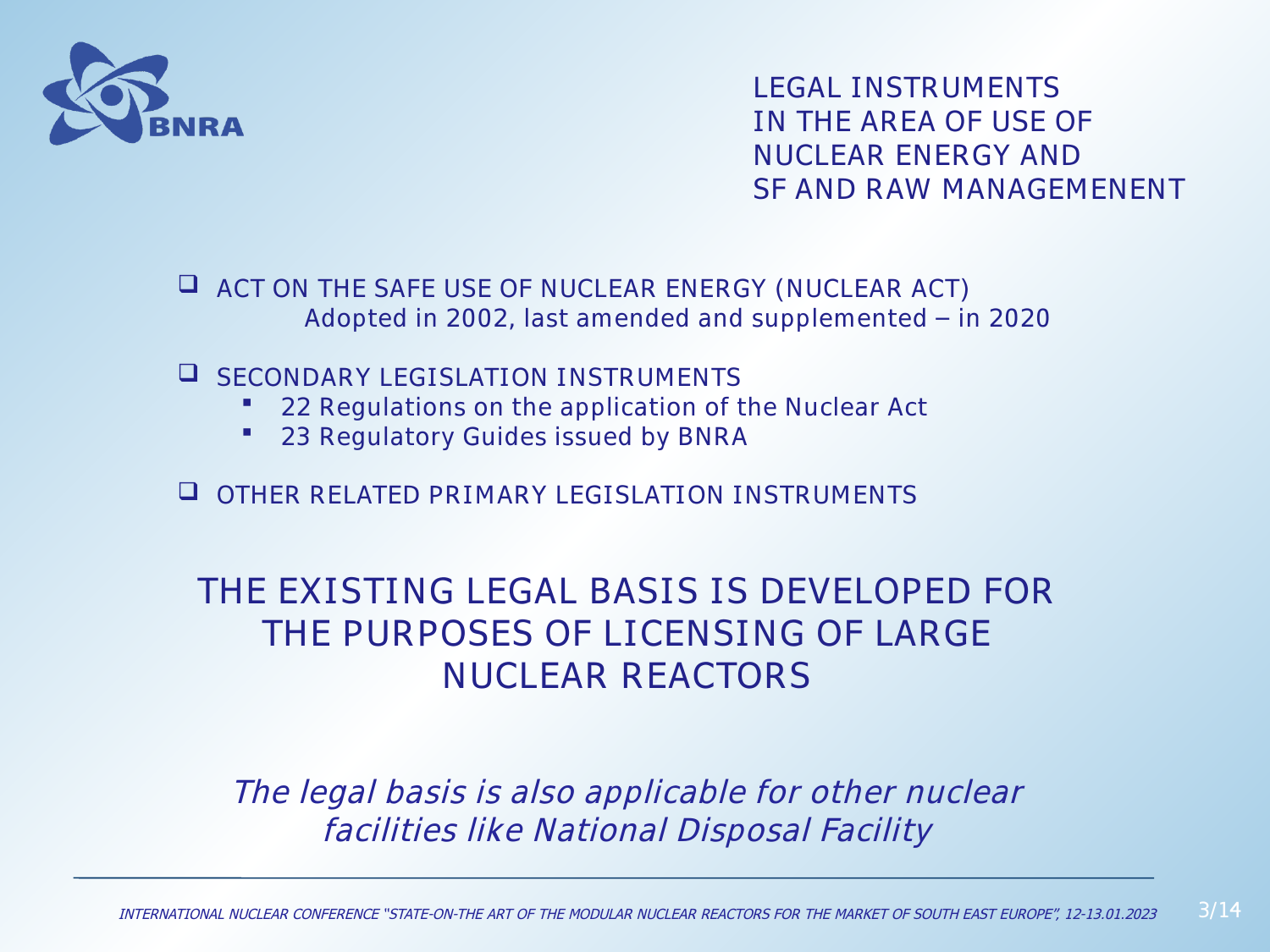

LEGAL INSTRUMENTS
IN THE AREA OF USE OF NUCLEAR ENERGY AND
SF AND RAW MANAGEMENENT
ACT ON THE SAFE USE OF NUCLEAR ENERGY (NUCLEAR ACT)
	Adopted in 2002, last amended and supplemented – in 2020

SECONDARY LEGISLATION INSTRUMENTS
22 Regulations on the application of the Nuclear Act
23 Regulatory Guides issued by BNRA

OTHER RELATED PRIMARY LEGISLATION INSTRUMENTS

THE EXISTING LEGAL BASIS IS DEVELOPED FOR THE PURPOSES OF LICENSING OF LARGE NUCLEAR REACTORS

The legal basis is also applicable for other nuclear facilities like National Disposal Facility

3/14
INTERNATIONAL NUCLEAR CONFERENCE “STATE-ON-THE ART OF THE MODULAR NUCLEAR REACTORS FOR THE MARKET OF SOUTH EAST EUROPE”, 12-13.01.2023